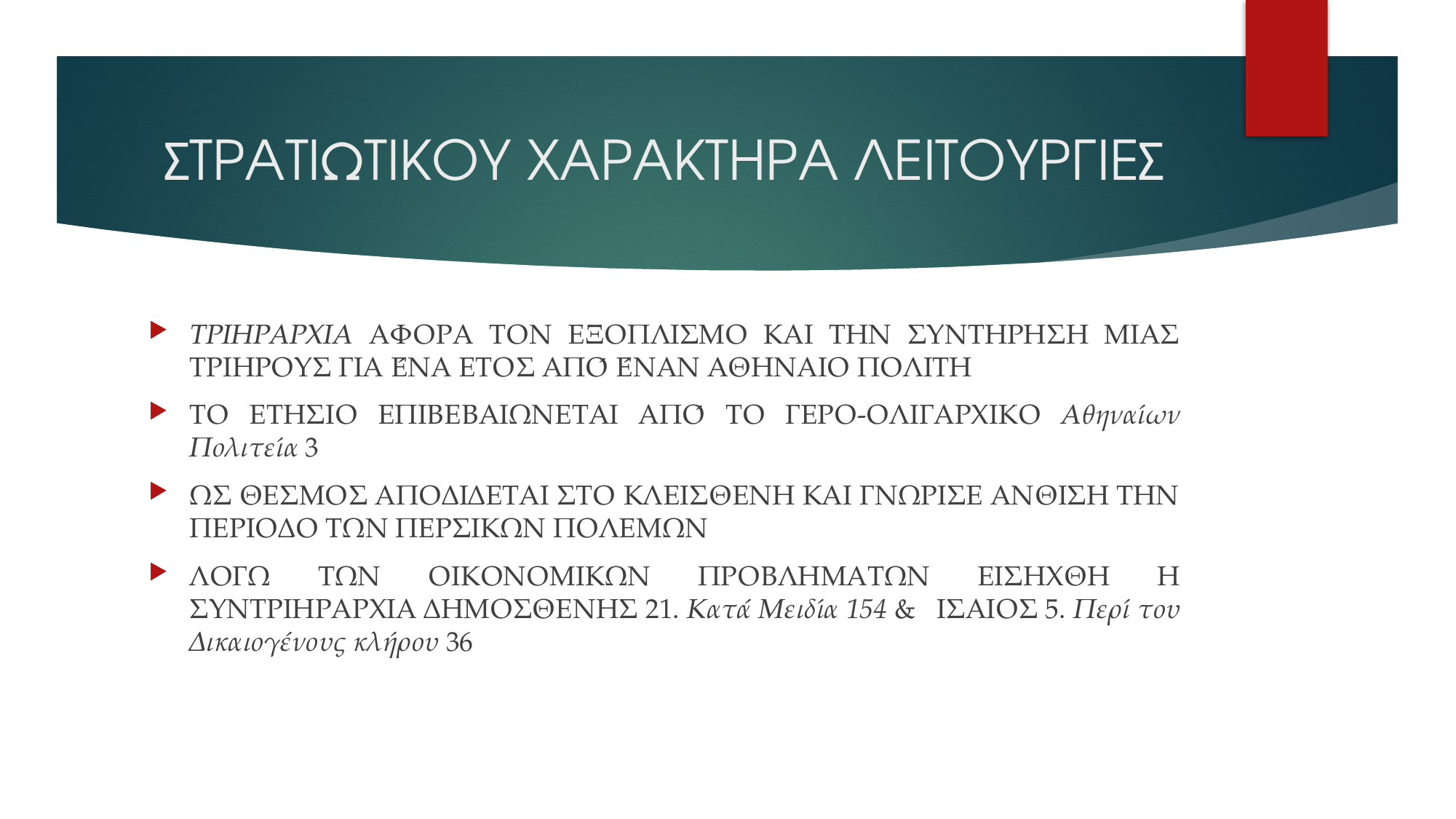

# ΣΤΡΑΤΙΩΤΙΚΟΥ ΧΑΡΑΚΤΗΡΑ ΛΕΙΤΟΥΡΓΙΕΣ
ΤΡΙΗΡΑΡΧΙΑ ΑΦΟΡΑ ΤΟΝ ΕΞΟΠΛΙΣΜΟ ΚΑΙ ΤΗΝ ΣΥΝΤΗΡΗΣΗ ΜΙΑΣ ΤΡΙΗΡΟΥΣ ΓΙΑ ΈΝΑ ΕΤΟΣ ΑΠΌ ΈΝΑΝ ΑΘΗΝΑΙΟ ΠΟΛΙΤΗ
ΤΟ ΕΤΗΣΙΟ ΕΠΙΒΕΒΑΙΩΝΕΤΑΙ ΑΠΌ ΤΟ ΓΕΡΟ-ΟΛΙΓΑΡΧΙΚΟ Αθηναίων Πολιτεία 3
ΩΣ ΘΕΣΜΟΣ ΑΠΟΔΙΔΕΤΑΙ ΣΤΟ ΚΛΕΙΣΘΕΝΗ ΚΑΙ ΓΝΩΡΙΣΕ ΑΝΘΙΣΗ ΤΗΝ ΠΕΡΙΟΔΟ ΤΩΝ ΠΕΡΣΙΚΩΝ ΠΟΛΕΜΩΝ
ΛΟΓΩ ΤΩΝ ΟΙΚΟΝΟΜΙΚΩΝ ΠΡΟΒΛΗΜΑΤΩΝ ΕΙΣΗΧΘΗ Η ΣΥΝΤΡΙΗΡΑΡΧΙΑ ΔΗΜΟΣΘΕΝΗΣ 21. Κατά Μειδία 154 &   ΙΣΑΙΟΣ 5. Περί του Δικαιογένους κλήρου 36